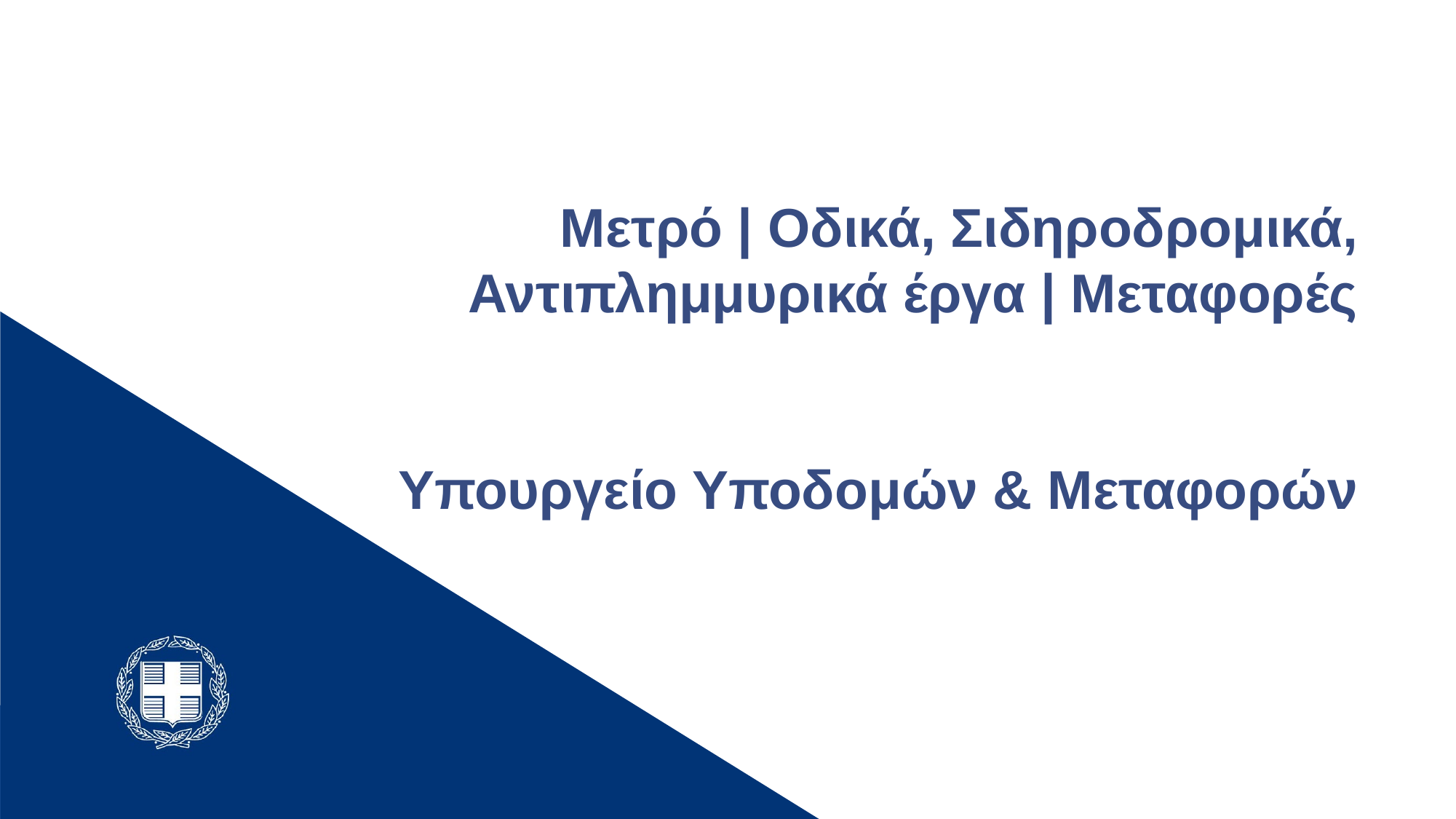

Μετρό | Οδικά, Σιδηροδρομικά, Αντιπλημμυρικά έργα | Μεταφορές

Υπουργείο Υποδομών & Μεταφορών